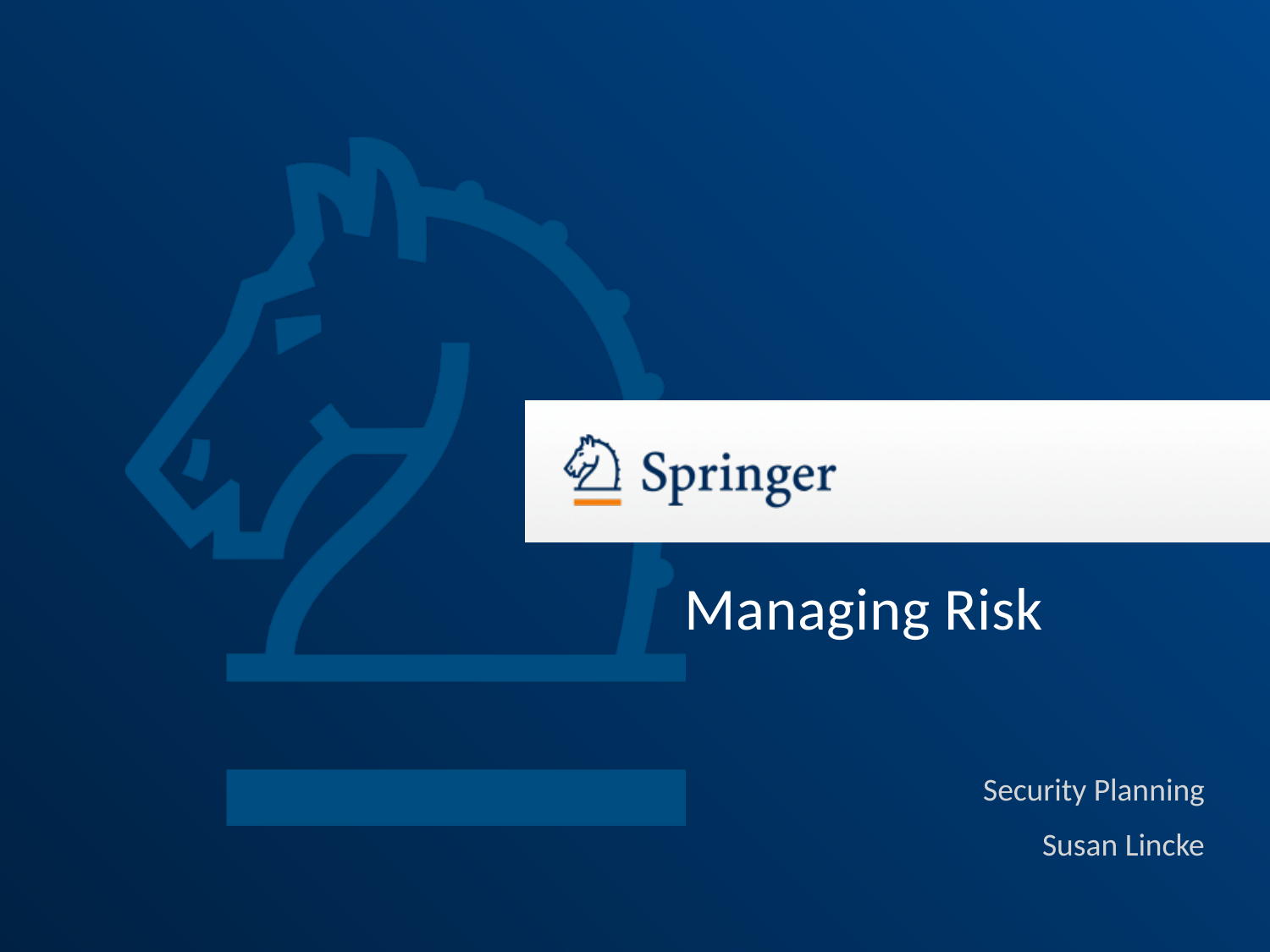

# Managing Risk
 Security Planning
Susan Lincke